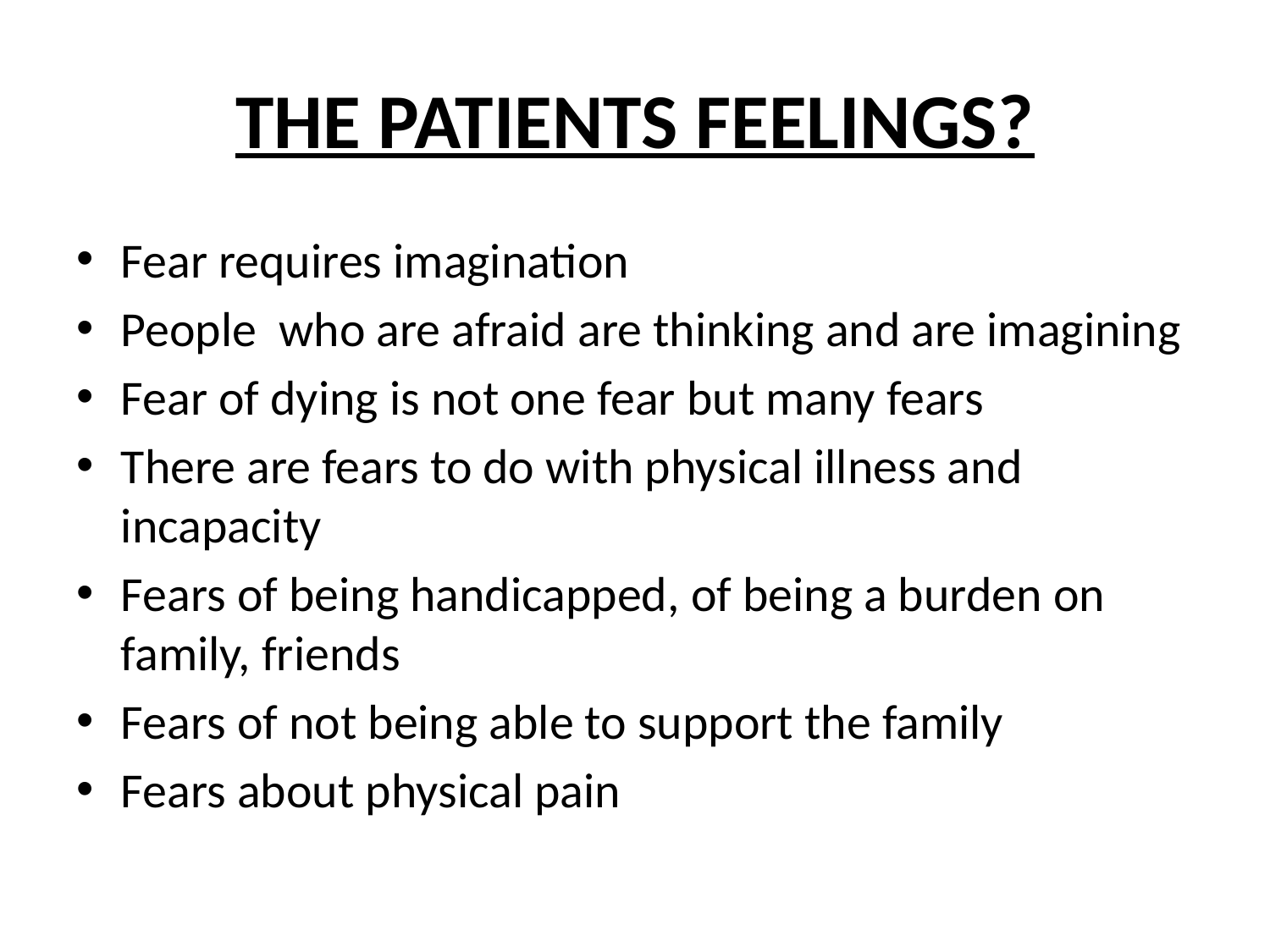

# THE PATIENTS FEELINGS?
Fear requires imagination
People  who are afraid are thinking and are imagining
Fear of dying is not one fear but many fears
There are fears to do with physical illness and incapacity
Fears of being handicapped, of being a burden on family, friends
Fears of not being able to support the family
Fears about physical pain